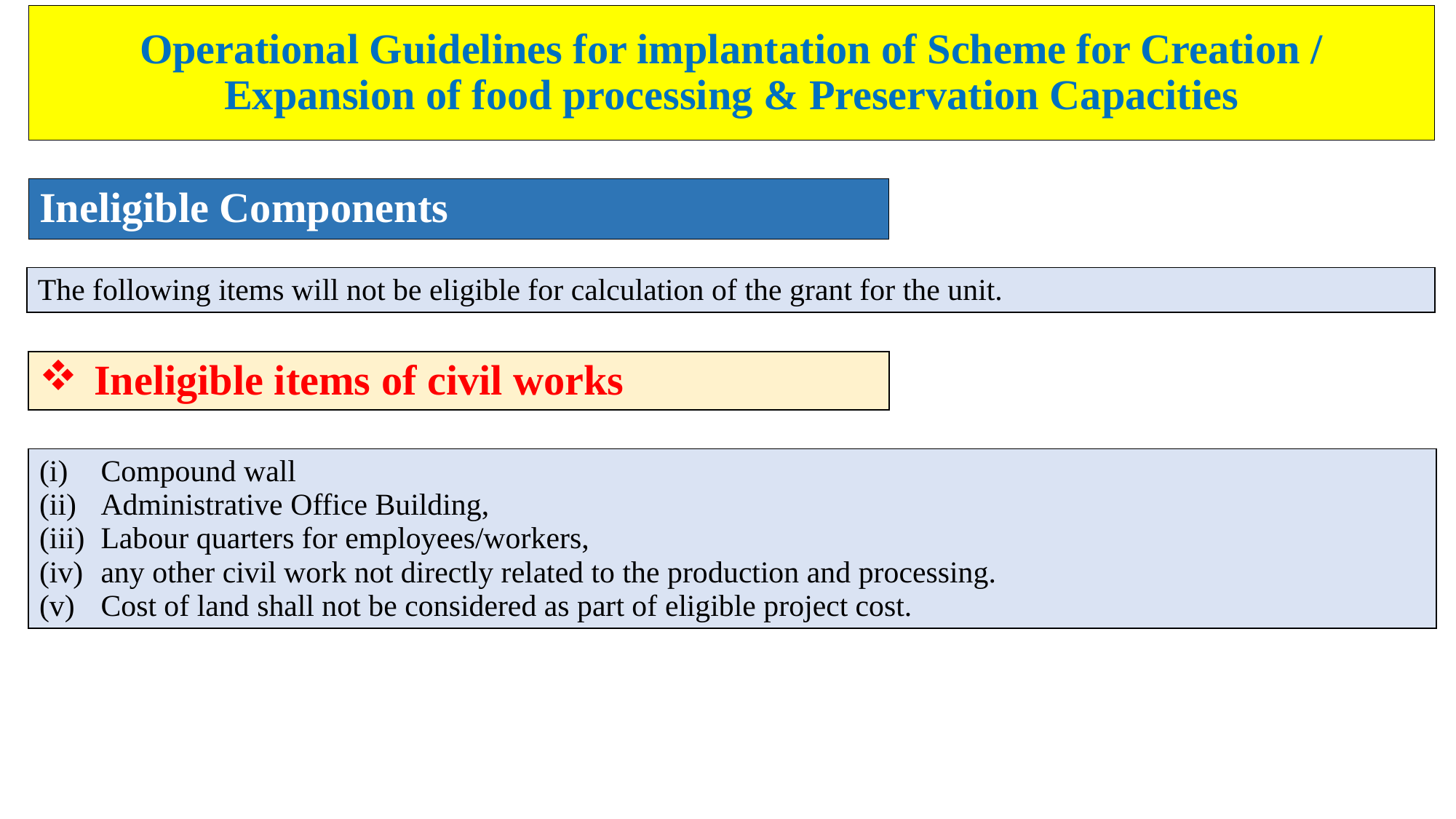

# Operational Guidelines for implantation of Scheme for Creation / Expansion of food processing & Preservation Capacities
Ineligible Components
| The following items will not be eligible for calculation of the grant for the unit. |
| --- |
| Ineligible items of civil works |
| --- |
| Compound wall Administrative Office Building, Labour quarters for employees/workers, any other civil work not directly related to the production and processing. Cost of land shall not be considered as part of eligible project cost. |
| --- |